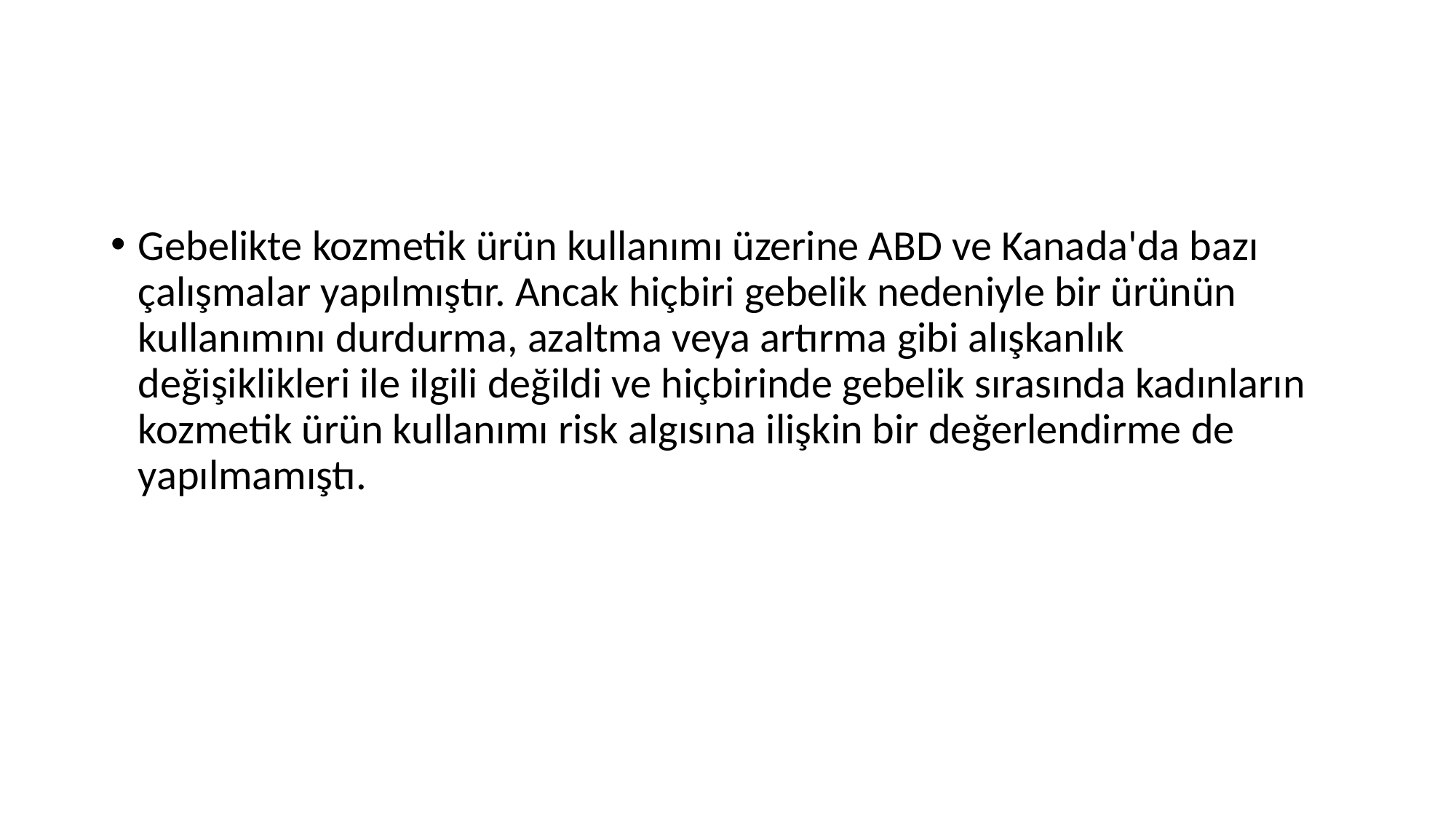

#
Gebelikte kozmetik ürün kullanımı üzerine ABD ve Kanada'da bazı çalışmalar yapılmıştır. Ancak hiçbiri gebelik nedeniyle bir ürünün kullanımını durdurma, azaltma veya artırma gibi alışkanlık değişiklikleri ile ilgili değildi ve hiçbirinde gebelik sırasında kadınların kozmetik ürün kullanımı risk algısına ilişkin bir değerlendirme de yapılmamıştı.